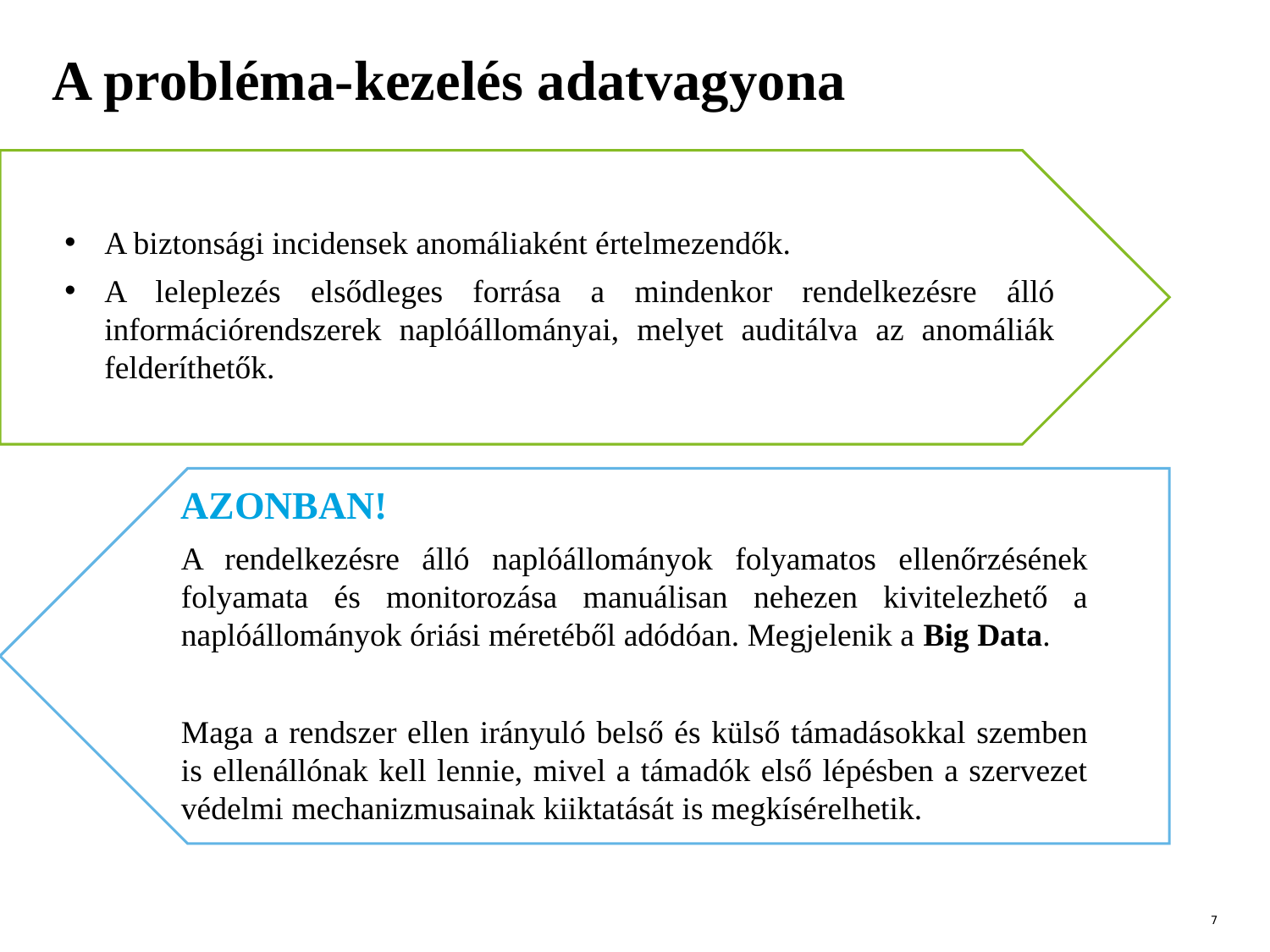

# A probléma-kezelés adatvagyona

A biztonsági incidensek anomáliaként értelmezendők.
A leleplezés elsődleges forrása a mindenkor rendelkezésre álló információrendszerek naplóállományai, melyet auditálva az anomáliák felderíthetők.

AZONBAN!
A rendelkezésre álló naplóállományok folyamatos ellenőrzésének folyamata és monitorozása manuálisan nehezen kivitelezhető a naplóállományok óriási méretéből adódóan. Megjelenik a Big Data.

Maga a rendszer ellen irányuló belső és külső támadásokkal szemben is ellenállónak kell lennie, mivel a támadók első lépésben a szervezet védelmi mechanizmusainak kiiktatását is megkísérelhetik.